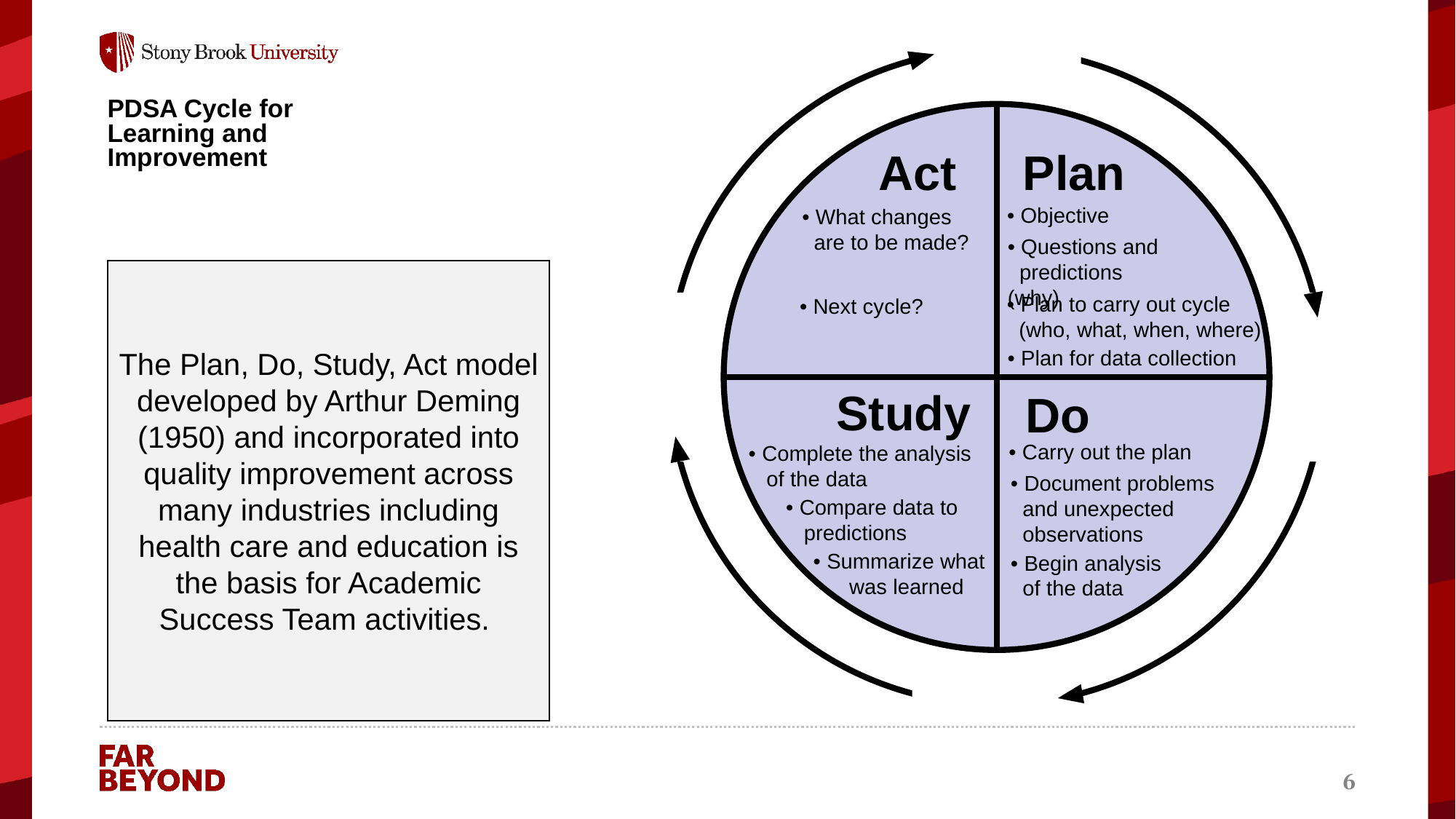

# PDSA Cycle for Learning and Improvement

Plan
Act
• Objective
• What changes
  are to be made?
• Questions and
  predictions (why)
The Plan, Do, Study, Act model developed by Arthur Deming (1950) and incorporated into quality improvement across many industries including health care and education is the basis for Academic Success Team activities.
• Plan to carry out cycle
  (who, what, when, where)
• Next cycle?

• Plan for data collection

Study
Do
• Carry out the plan
• Complete the analysis
   of the data

• Document problems
  and unexpected
  observations
• Compare data to
   predictions
• Summarize what
      was learned
• Begin analysis
  of the data